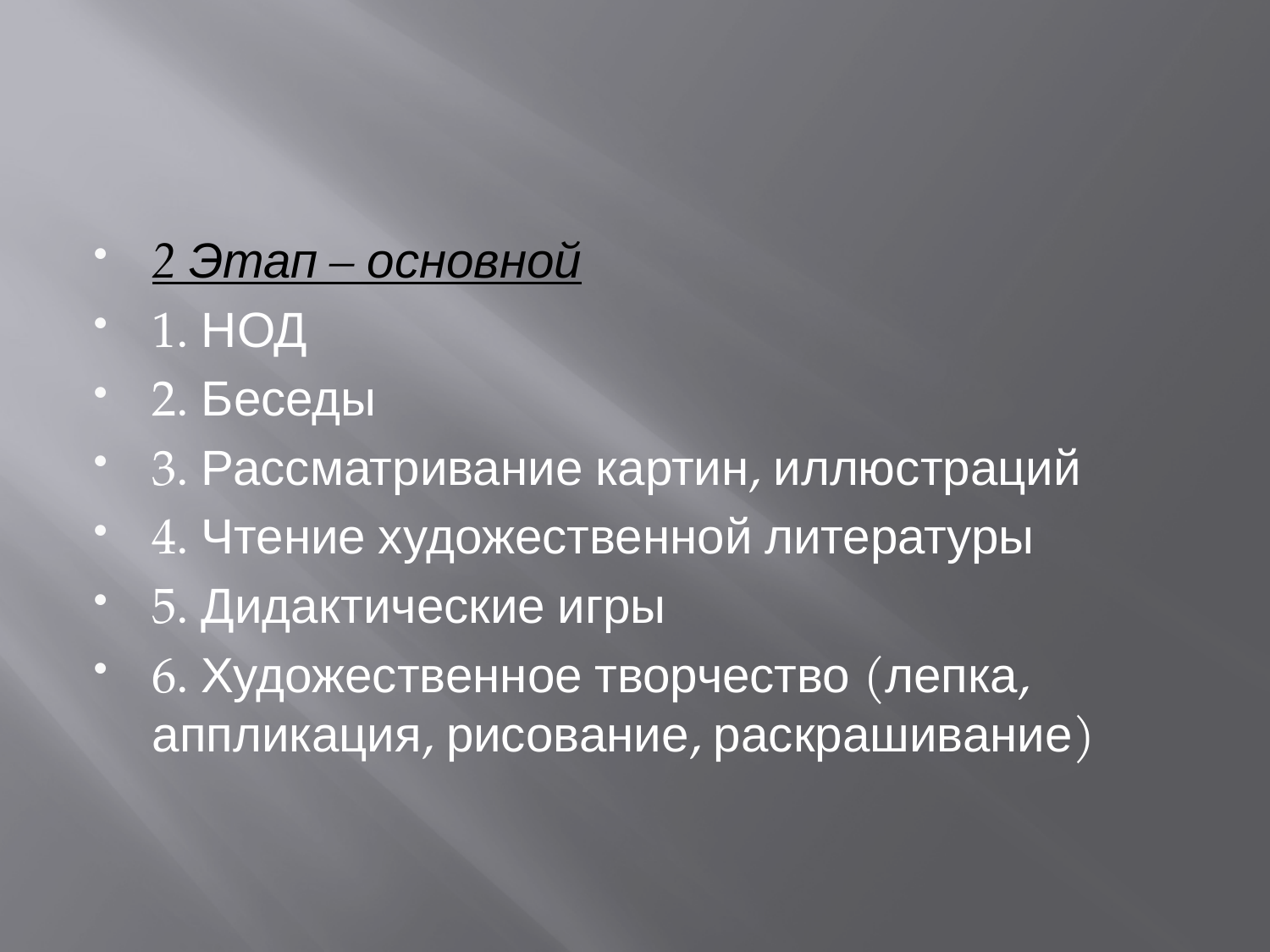

2 Этап – основной
1. НОД
2. Беседы
3. Рассматривание картин, иллюстраций
4. Чтение художественной литературы
5. Дидактические игры
6. Художественное творчество (лепка, аппликация, рисование, раскрашивание)